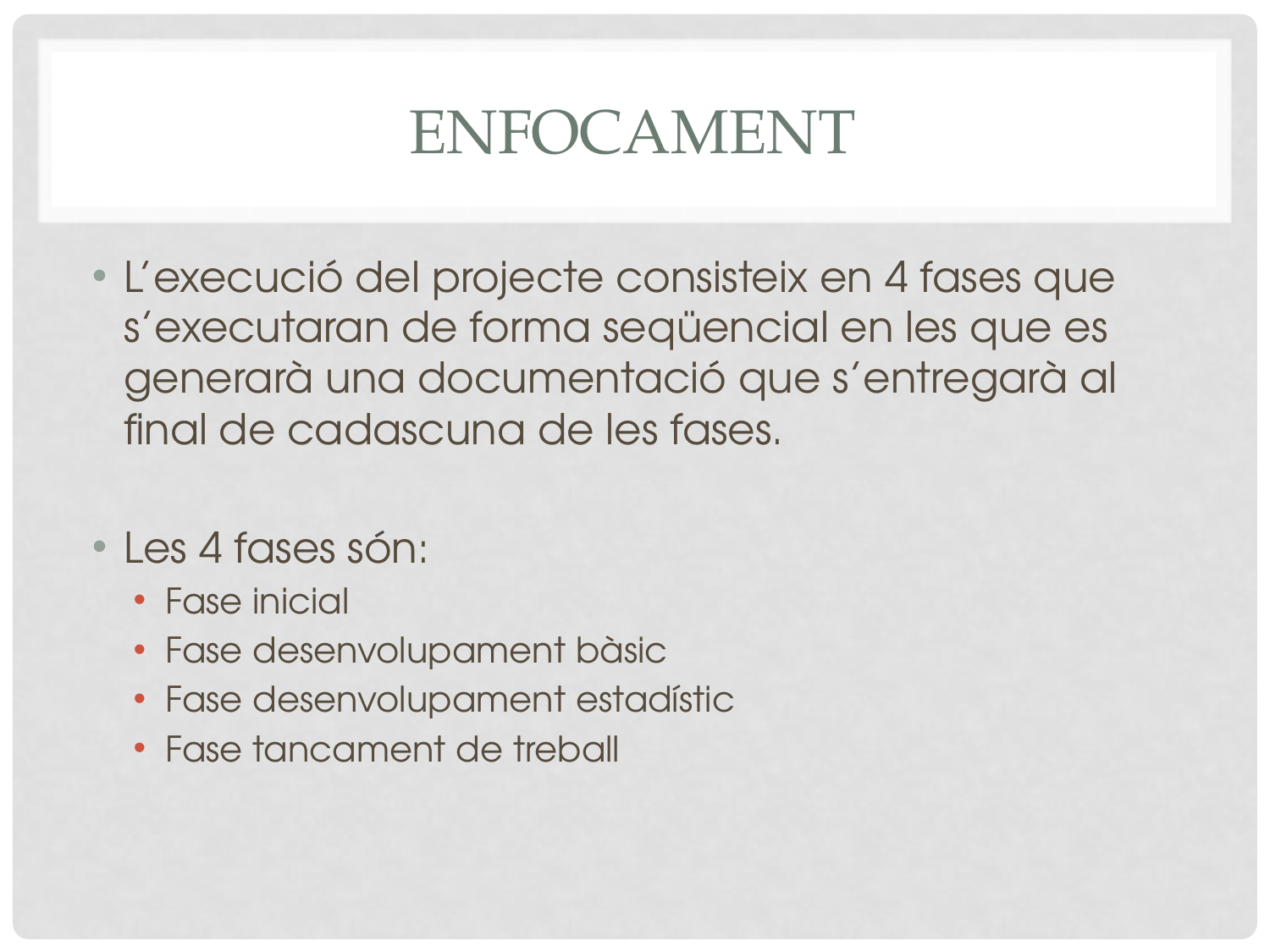

# Enfocament
L’execució del projecte consisteix en 4 fases que s’executaran de forma seqüencial en les que es generarà una documentació que s’entregarà al final de cadascuna de les fases.

Les 4 fases són:
Fase inicial
Fase desenvolupament bàsic
Fase desenvolupament estadístic
Fase tancament de treball